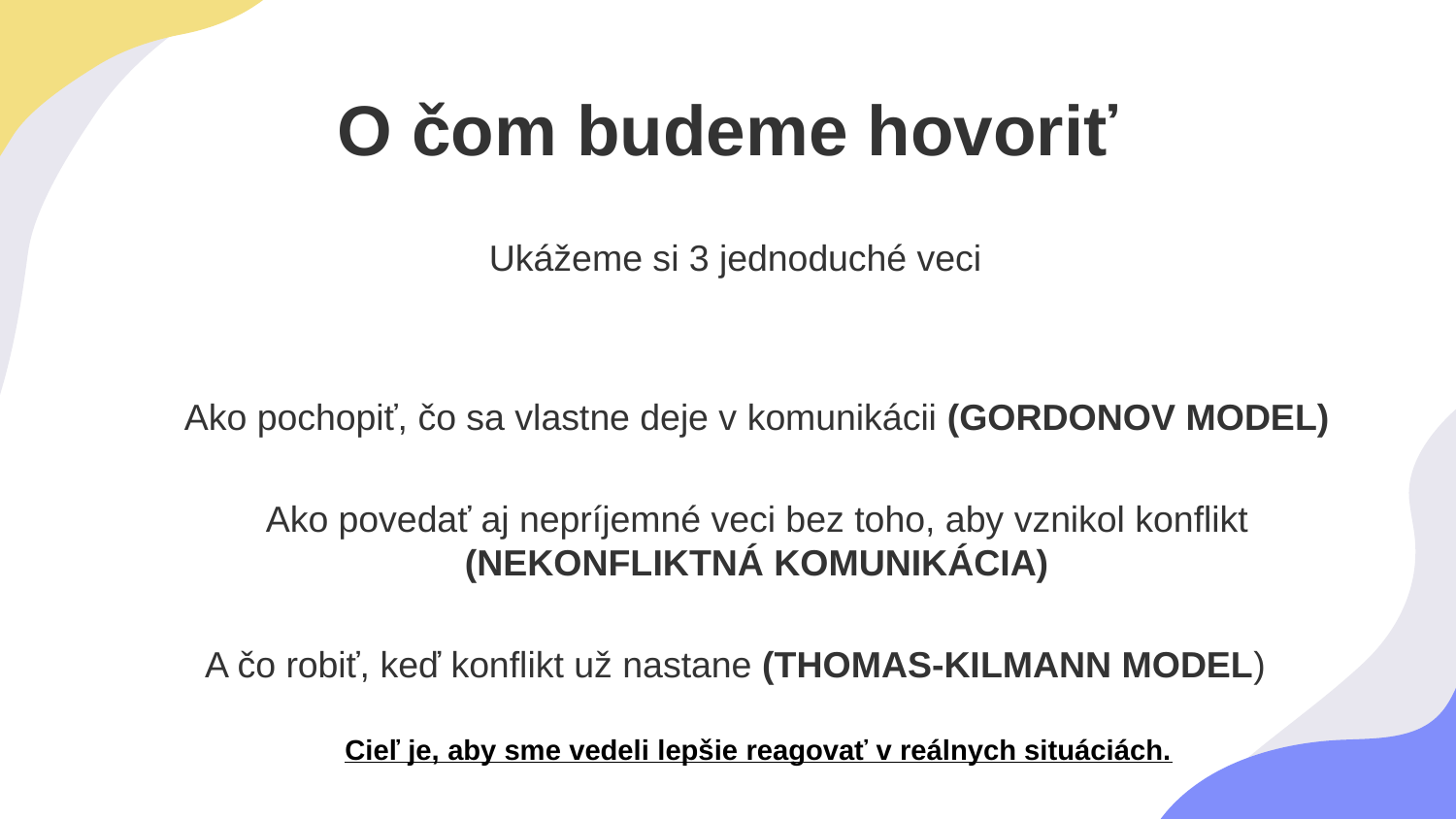

# O čom budeme hovoriť
Ukážeme si 3 jednoduché veci

Ako pochopiť, čo sa vlastne deje v komunikácii (GORDONOV MODEL)

Ako povedať aj nepríjemné veci bez toho, aby vznikol konflikt (NEKONFLIKTNÁ KOMUNIKÁCIA)

A čo robiť, keď konflikt už nastane (THOMAS-KILMANN MODEL)

Cieľ je, aby sme vedeli lepšie reagovať v reálnych situáciách.